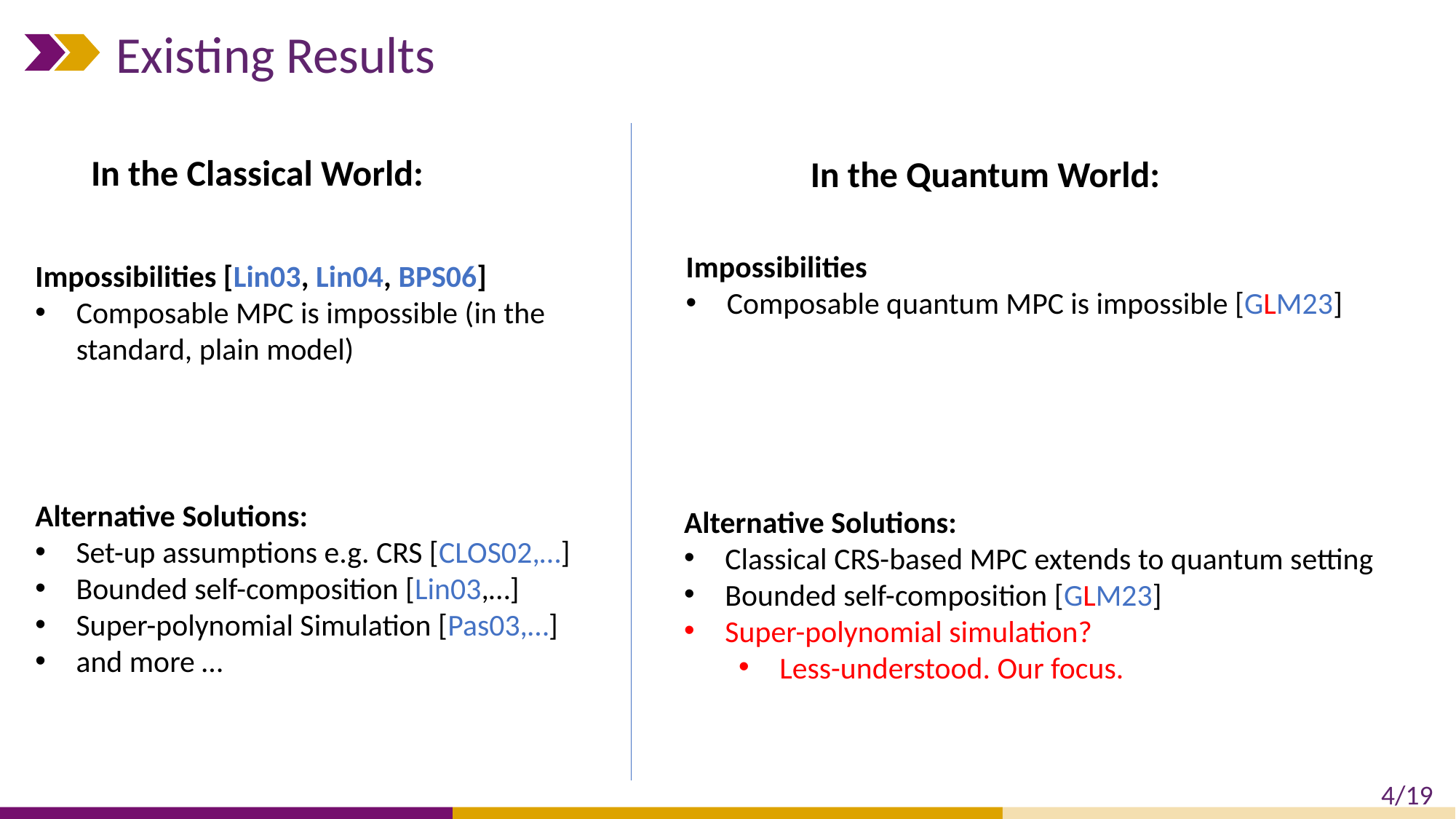

# Existing Results
In the Classical World:
In the Quantum World:

Impossibilities
Composable quantum MPC is impossible [GLM23]
Impossibilities [Lin03, Lin04, BPS06]
Composable MPC is impossible (in the standard, plain model)
Alternative Solutions:
Set-up assumptions e.g. CRS [CLOS02,…]
Bounded self-composition [Lin03,…]
Super-polynomial Simulation [Pas03,…]
and more …

Alternative Solutions:
Classical CRS-based MPC extends to quantum setting
Bounded self-composition [GLM23]
Super-polynomial simulation?
Less-understood. Our focus.